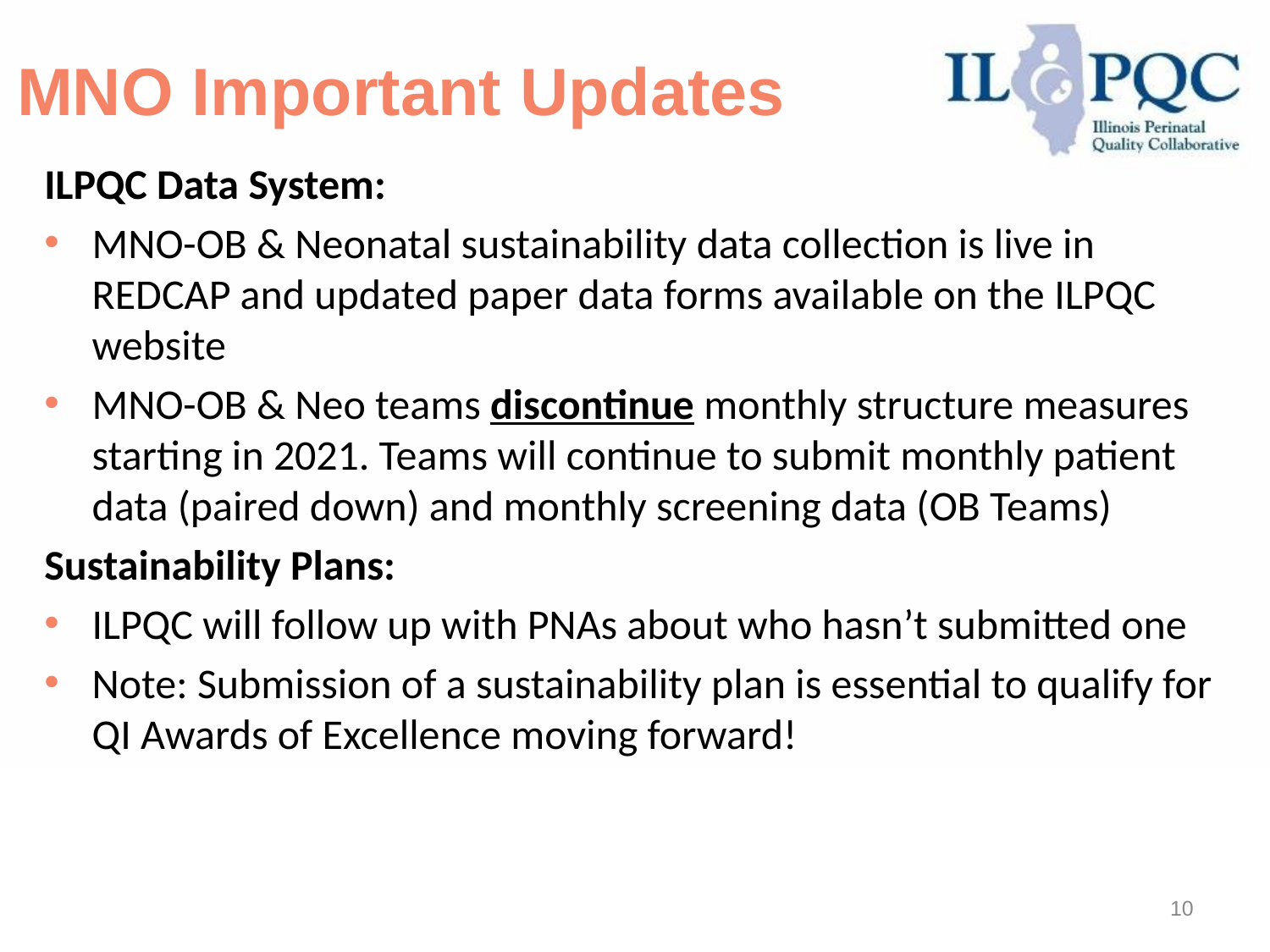

MNO Important Updates
ILPQC Data System:
MNO-OB & Neonatal sustainability data collection is live in REDCAP and updated paper data forms available on the ILPQC website
MNO-OB & Neo teams discontinue monthly structure measures starting in 2021. Teams will continue to submit monthly patient data (paired down) and monthly screening data (OB Teams)
Sustainability Plans:
ILPQC will follow up with PNAs about who hasn’t submitted one
Note: Submission of a sustainability plan is essential to qualify for QI Awards of Excellence moving forward!

10